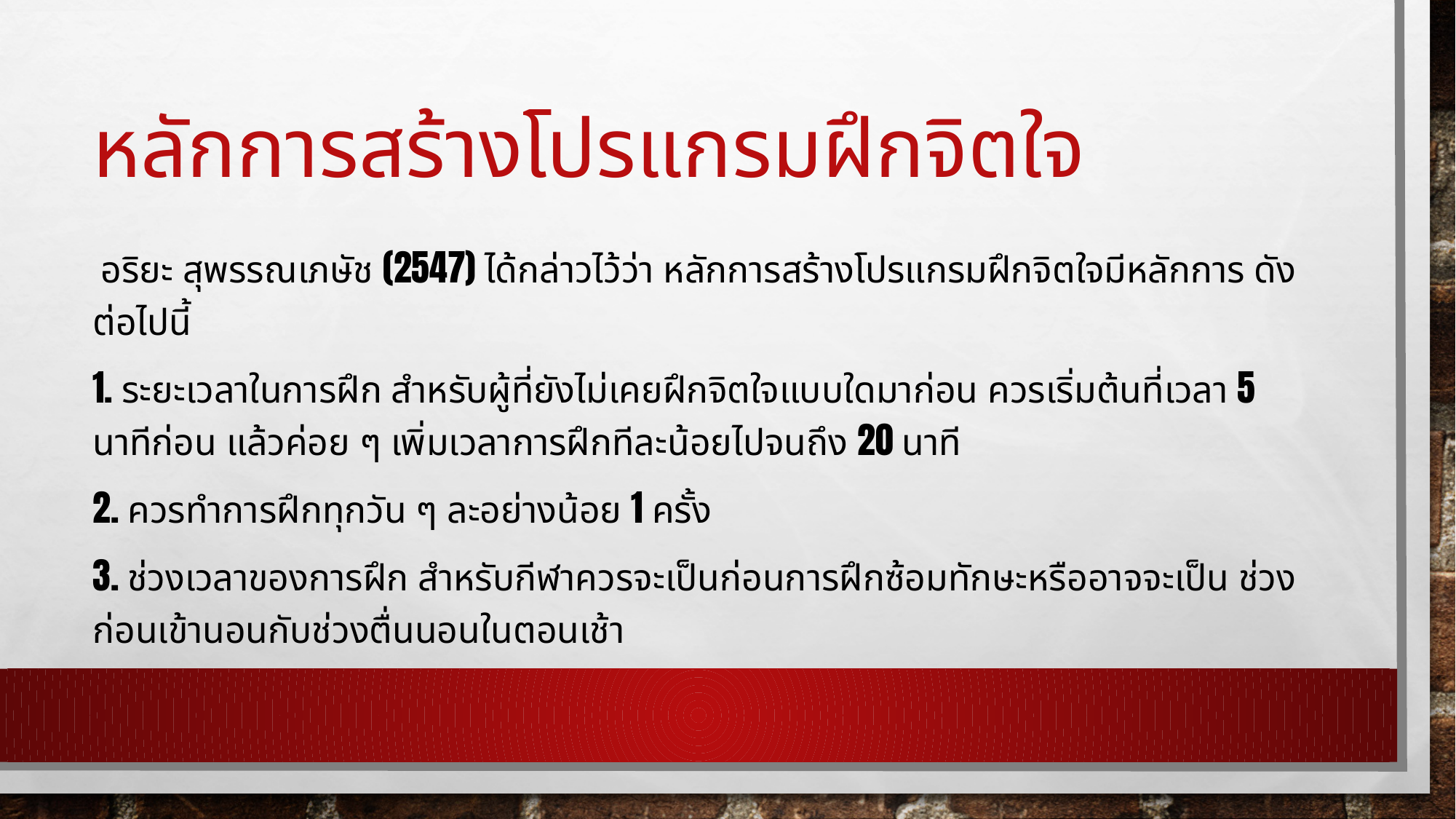

# หลักการสร้างโปรแกรมฝึกจิตใจ
 อริยะ สุพรรณเภษัช (2547) ได้กล่าวไว้ว่า หลักการสร้างโปรแกรมฝึกจิตใจมีหลักการ ดังต่อไปนี้
1. ระยะเวลาในการฝึก สำหรับผู้ที่ยังไม่เคยฝึกจิตใจแบบใดมาก่อน ควรเริ่มต้นที่เวลา 5 นาทีก่อน แล้วค่อย ๆ เพิ่มเวลาการฝึกทีละน้อยไปจนถึง 20 นาที
2. ควรทำการฝึกทุกวัน ๆ ละอย่างน้อย 1 ครั้ง
3. ช่วงเวลาของการฝึก สำหรับกีฬาควรจะเป็นก่อนการฝึกซ้อมทักษะหรืออาจจะเป็น ช่วงก่อนเข้านอนกับช่วงตื่นนอนในตอนเช้า